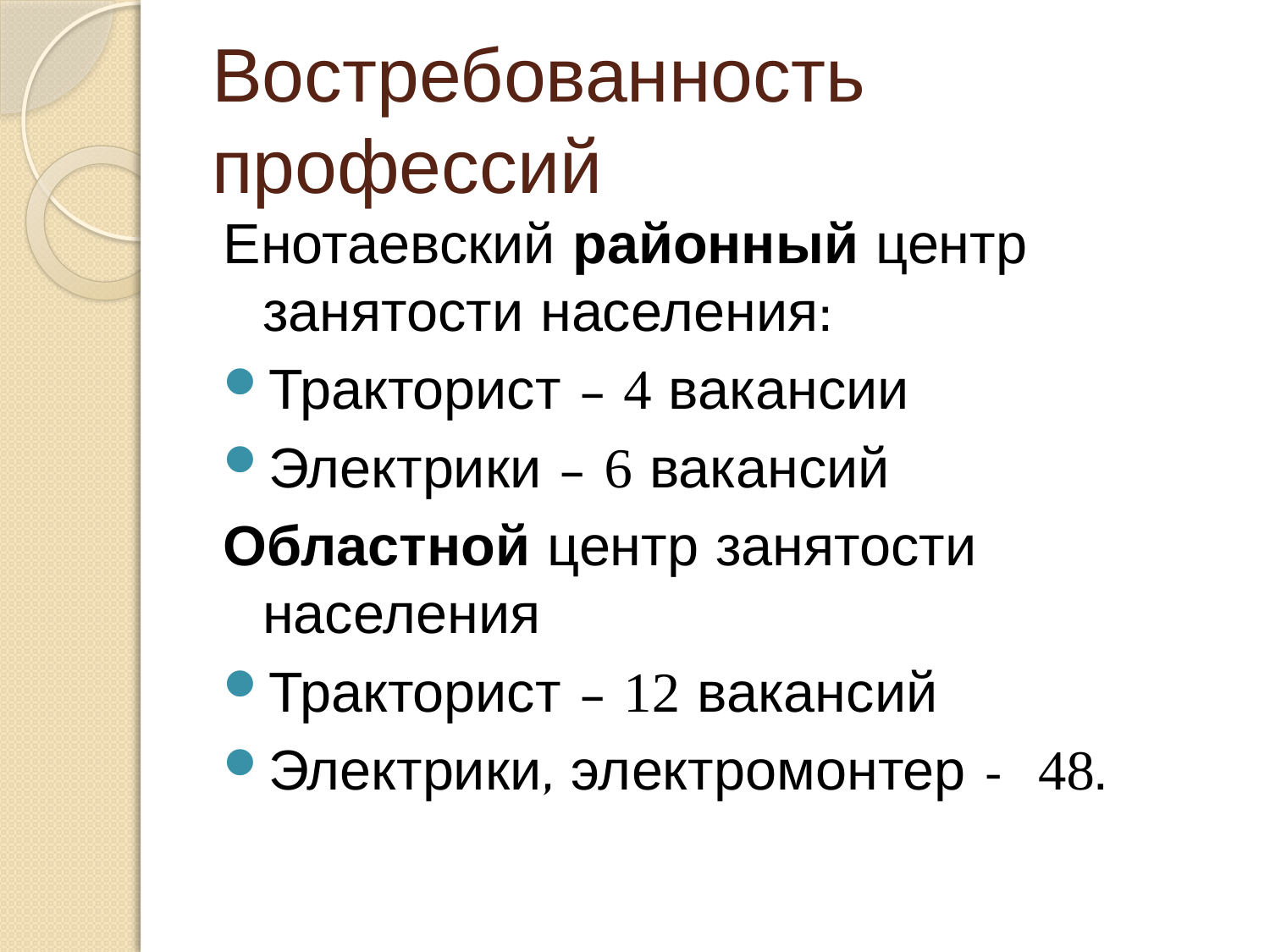

# Востребованность профессий
Енотаевский районный центр занятости населения:
Тракторист – 4 вакансии
Электрики – 6 вакансий
Областной центр занятости населения
Тракторист – 12 вакансий
Электрики, электромонтер -  48.